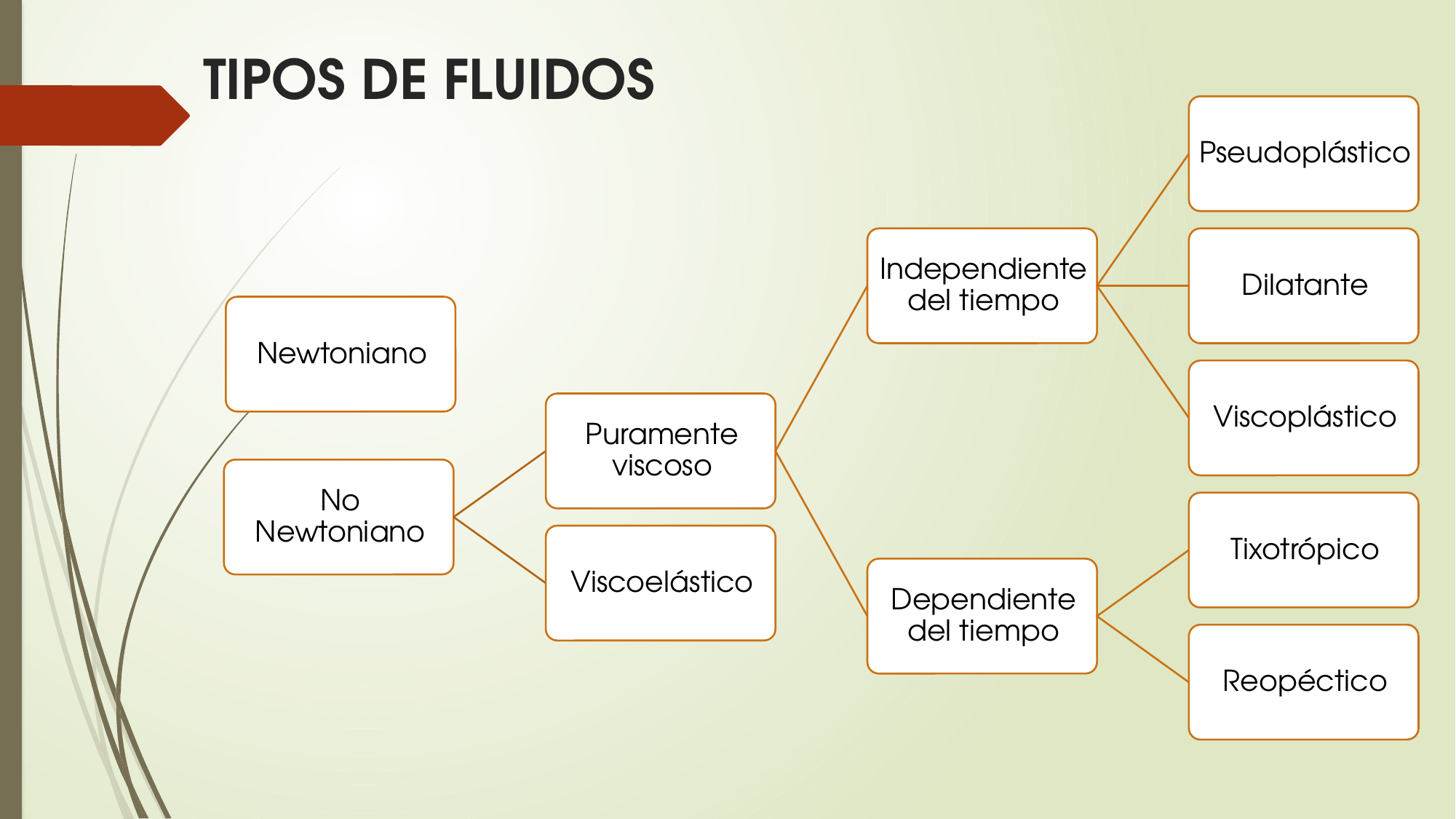

# TIPOS DE FLUIDOS
No Newtoniano

Puramente viscoso

Independiente del tiempo

Pseudoplástico

Dilatante

Viscoplástico

Dependiente del tiempo

Tixotrópico

Reopéctico

Viscoelástico
Newtoniano